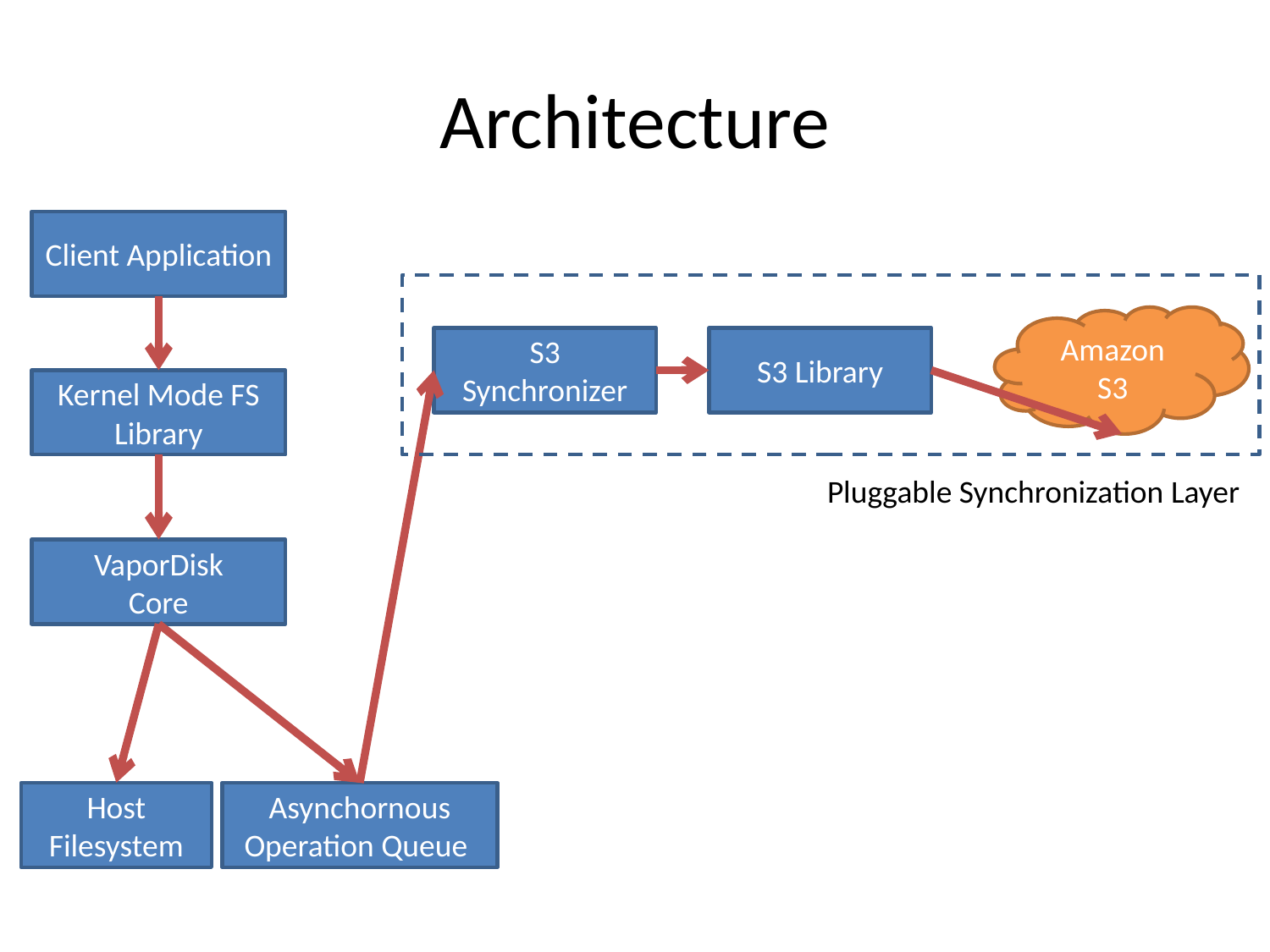

# Architecture
Client Application

Amazon S3
S3 Synchronizer
S3 Library
Kernel Mode FS Library
Pluggable Synchronization Layer
VaporDisk
Core
Host Filesystem
Asynchornous Operation Queue